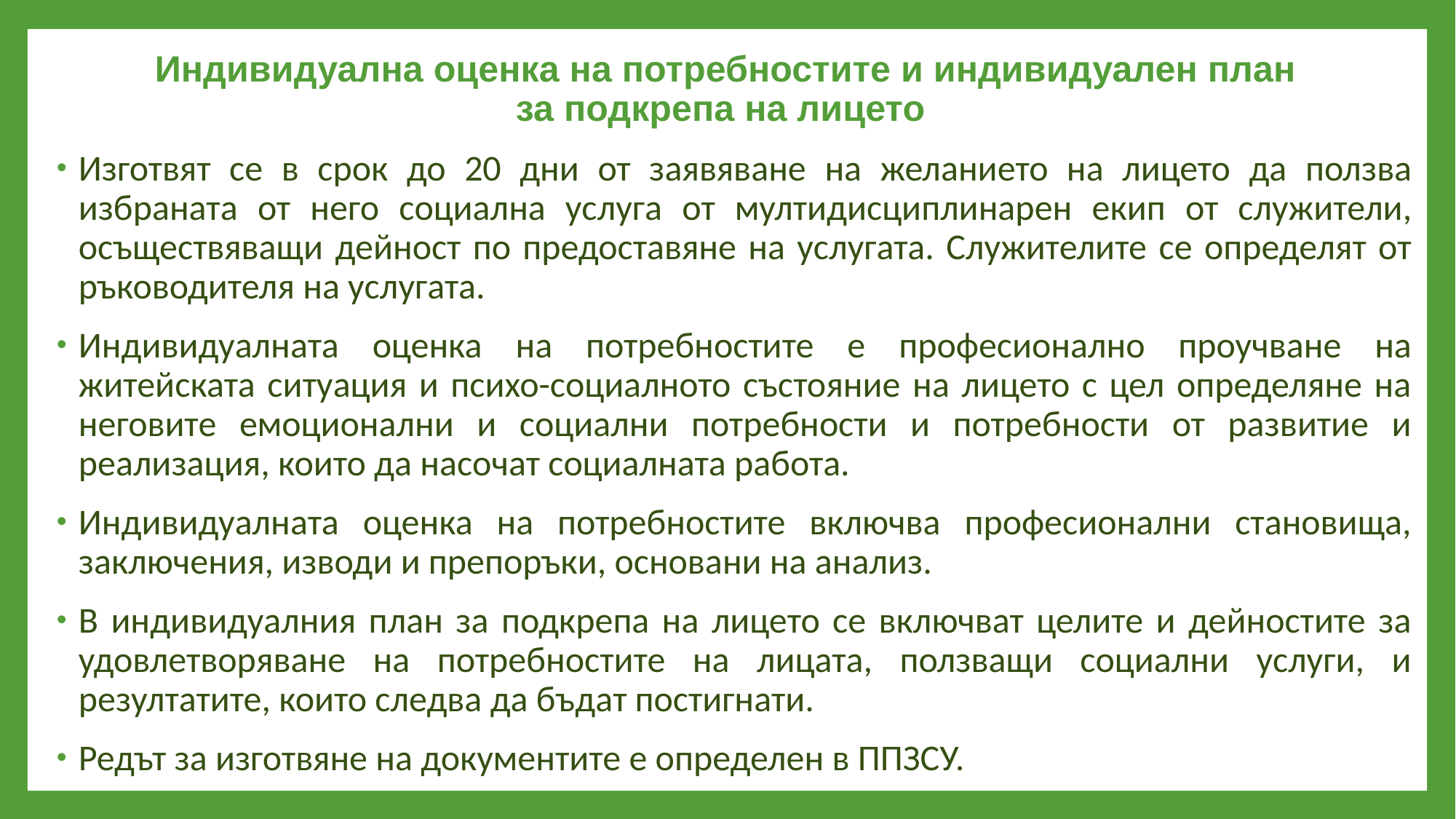

# Индивидуална оценка на потребностите и индивидуален план за подкрепа на лицето
Изготвят се в срок до 20 дни от заявяване на желанието на лицето да ползва избраната от него социална услуга от мултидисциплинарен екип от служители, осъществяващи дейност по предоставяне на услугата. Служителите се определят от ръководителя на услугата.
Индивидуалната оценка на потребностите е професионално проучване на житейската ситуация и психо-социалното състояние на лицето с цел определяне на неговите емоционални и социални потребности и потребности от развитие и реализация, които да насочат социалната работа.
Индивидуалната оценка на потребностите включва професионални становища, заключения, изводи и препоръки, основани на анализ.
В индивидуалния план за подкрепа на лицето се включват целите и дейностите за удовлетворяване на потребностите на лицата, ползващи социални услуги, и резултатите, които следва да бъдат постигнати.
Редът за изготвяне на документите е определен в ППЗСУ.